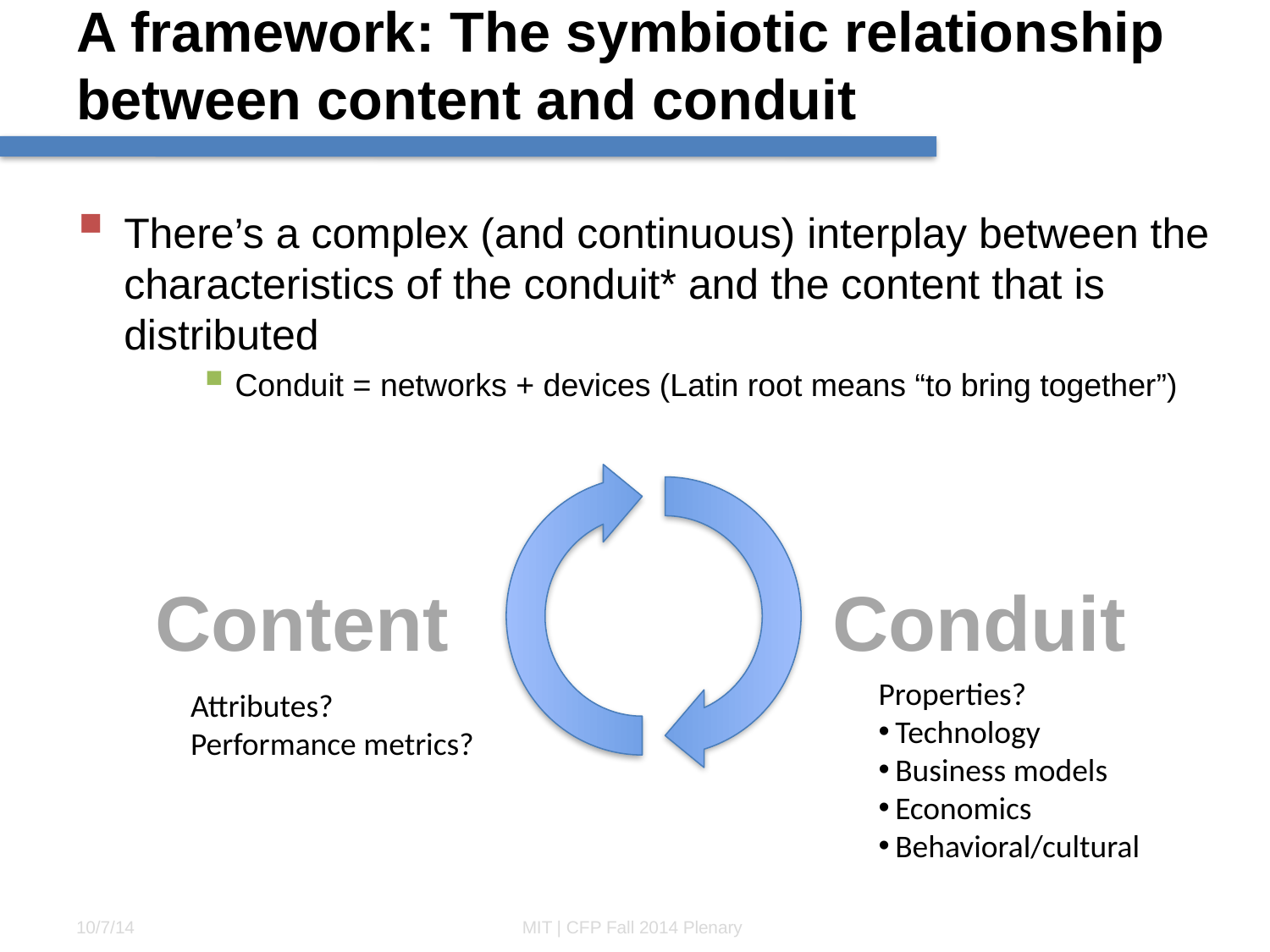

# A framework: The symbiotic relationship between content and conduit
There’s a complex (and continuous) interplay between the characteristics of the conduit* and the content that is distributed
Conduit = networks + devices (Latin root means “to bring together”)

Content
Conduit
Properties?
Technology
Business models
Economics
Behavioral/cultural
Attributes?
Performance metrics?
10/7/14
MIT | CFP Fall 2014 Plenary